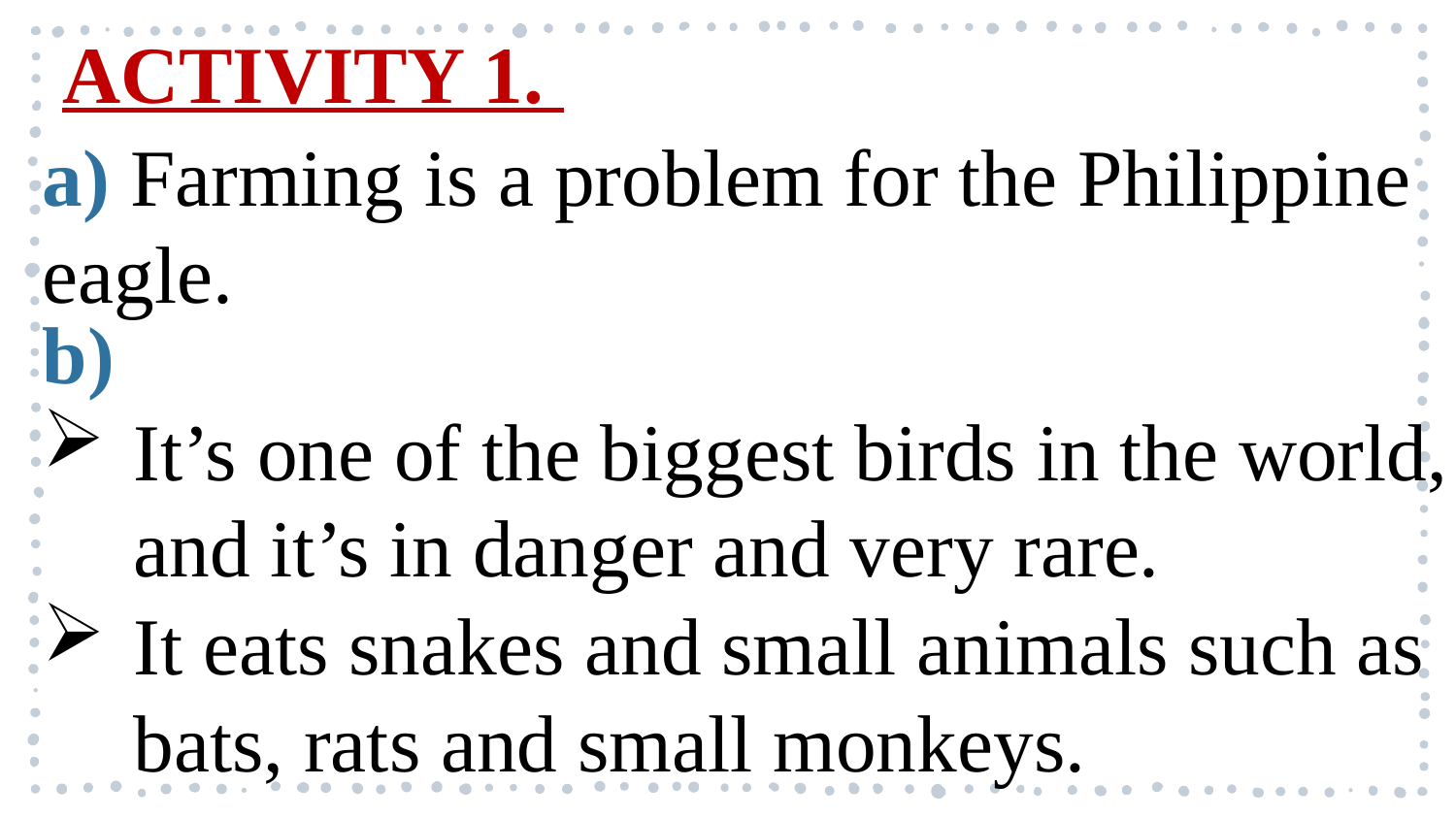

ACTIVITY 1.
a) Farming is a problem for the Philippine eagle.
b)
It’s one of the biggest birds in the world, and it’s in danger and very rare.
It eats snakes and small animals such as bats, rats and small monkeys.